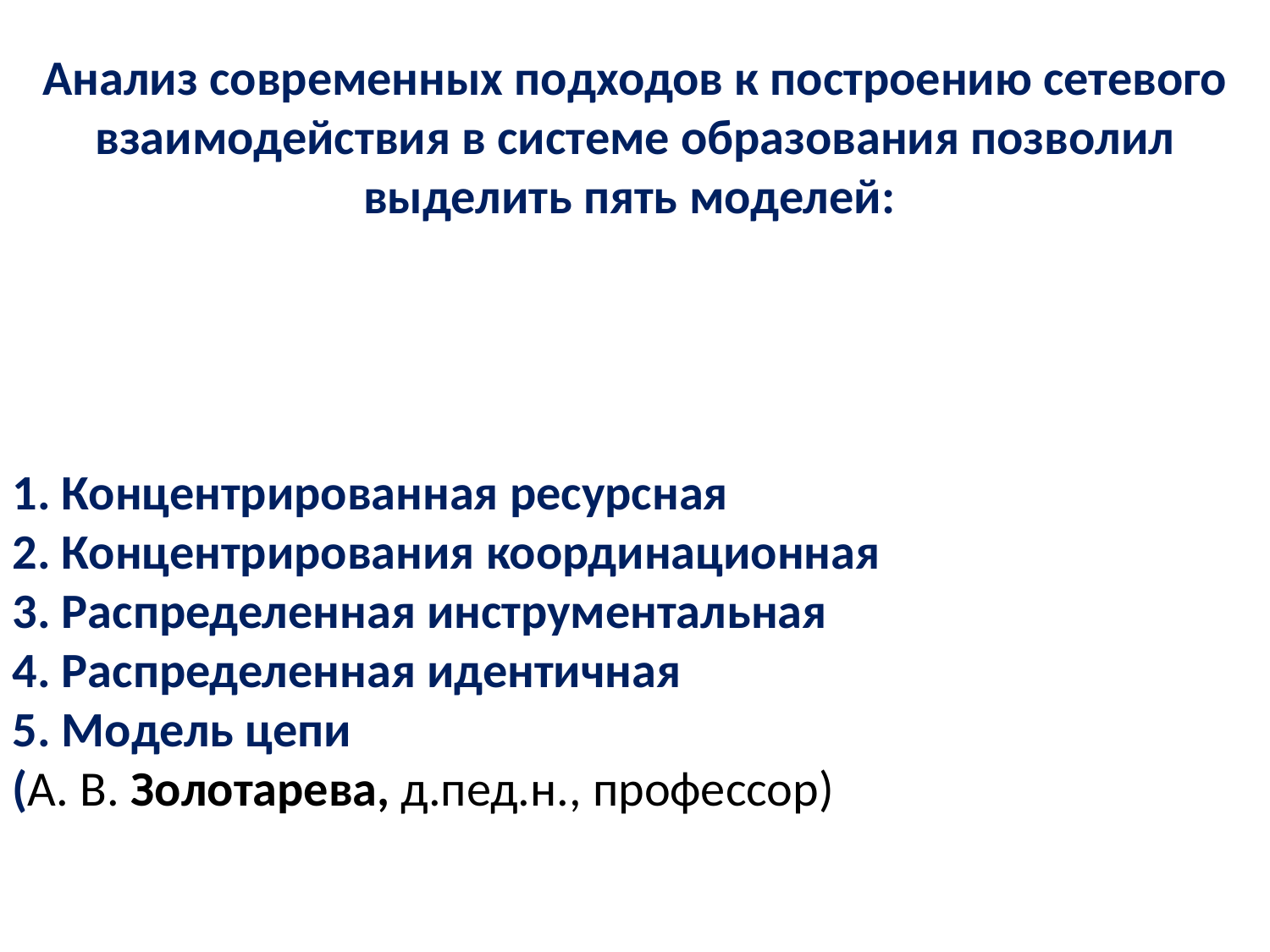

Анализ современных подходов к построению сетевого взаимодействия в системе образования позволил выделить пять моделей:

1. Концентрированная ресурсная
2. Концентрирования координационная
3. Распределенная инструментальная
4. Распределенная идентичная
5. Модель цепи
(А. В. Золотарева, д.пед.н., профессор)